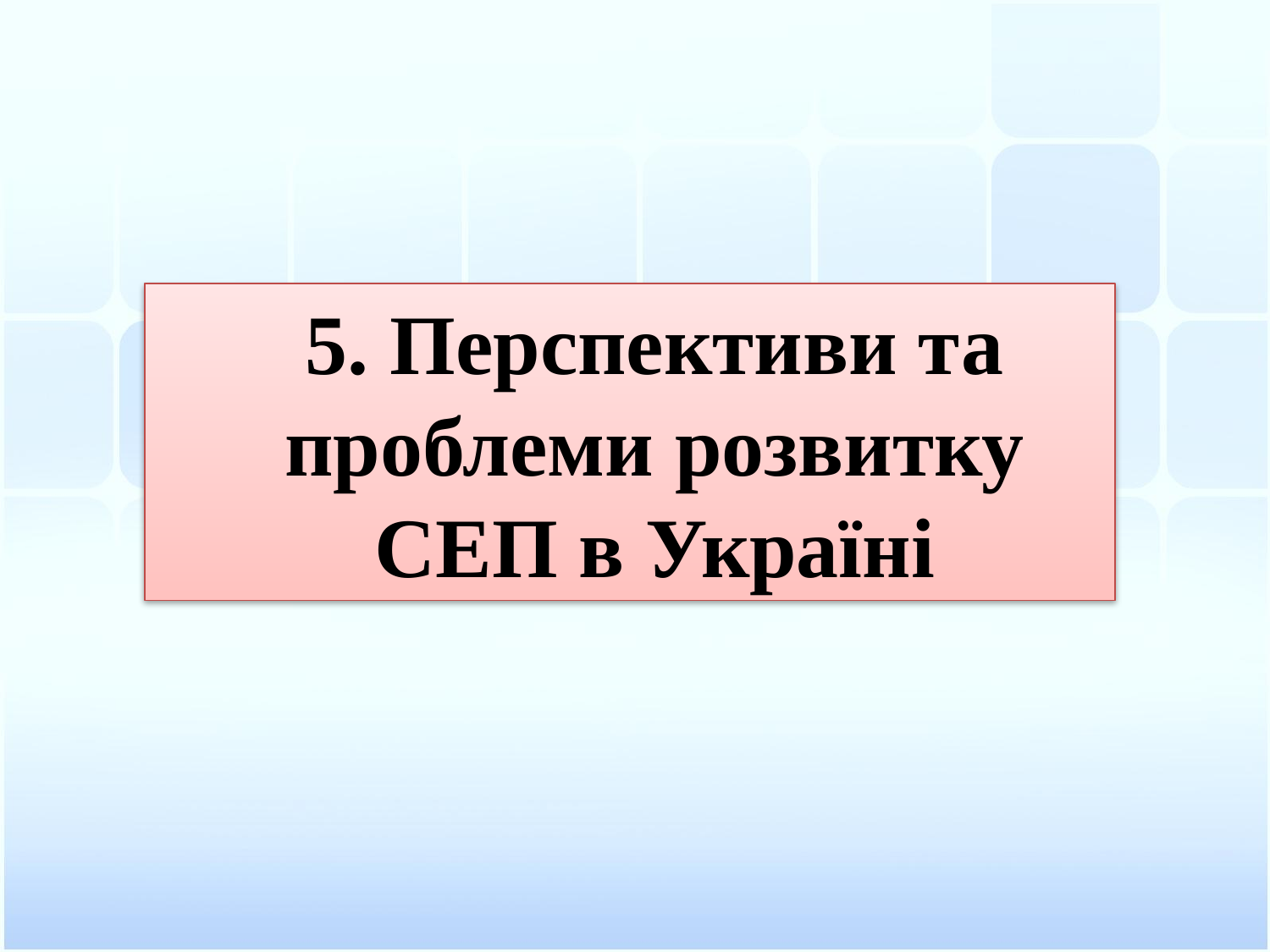

5. Перспективи та проблеми розвитку СЕП в Україні